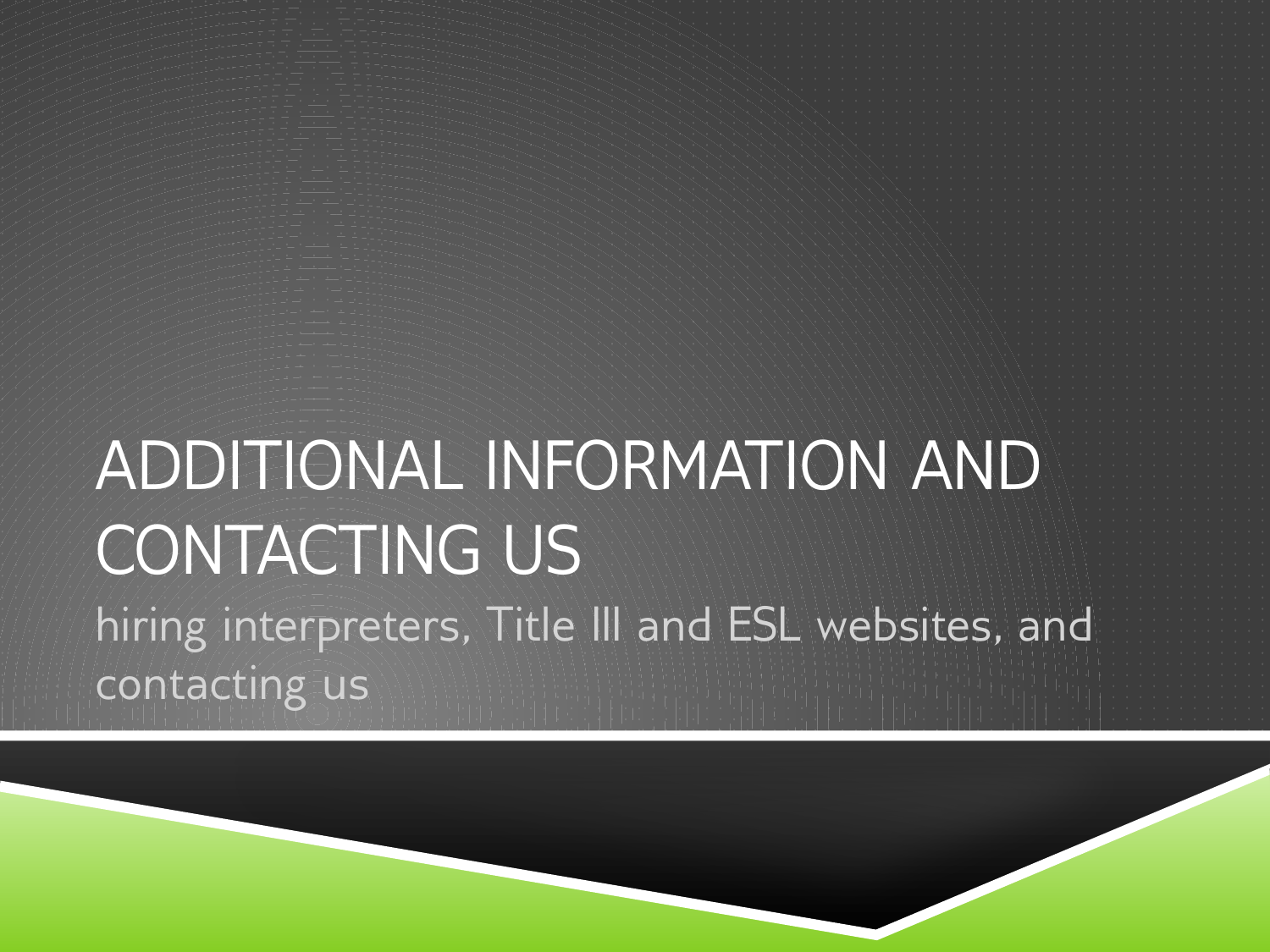

# Additional information and contacting us
hiring interpreters, Title III and ESL websites, and contacting us